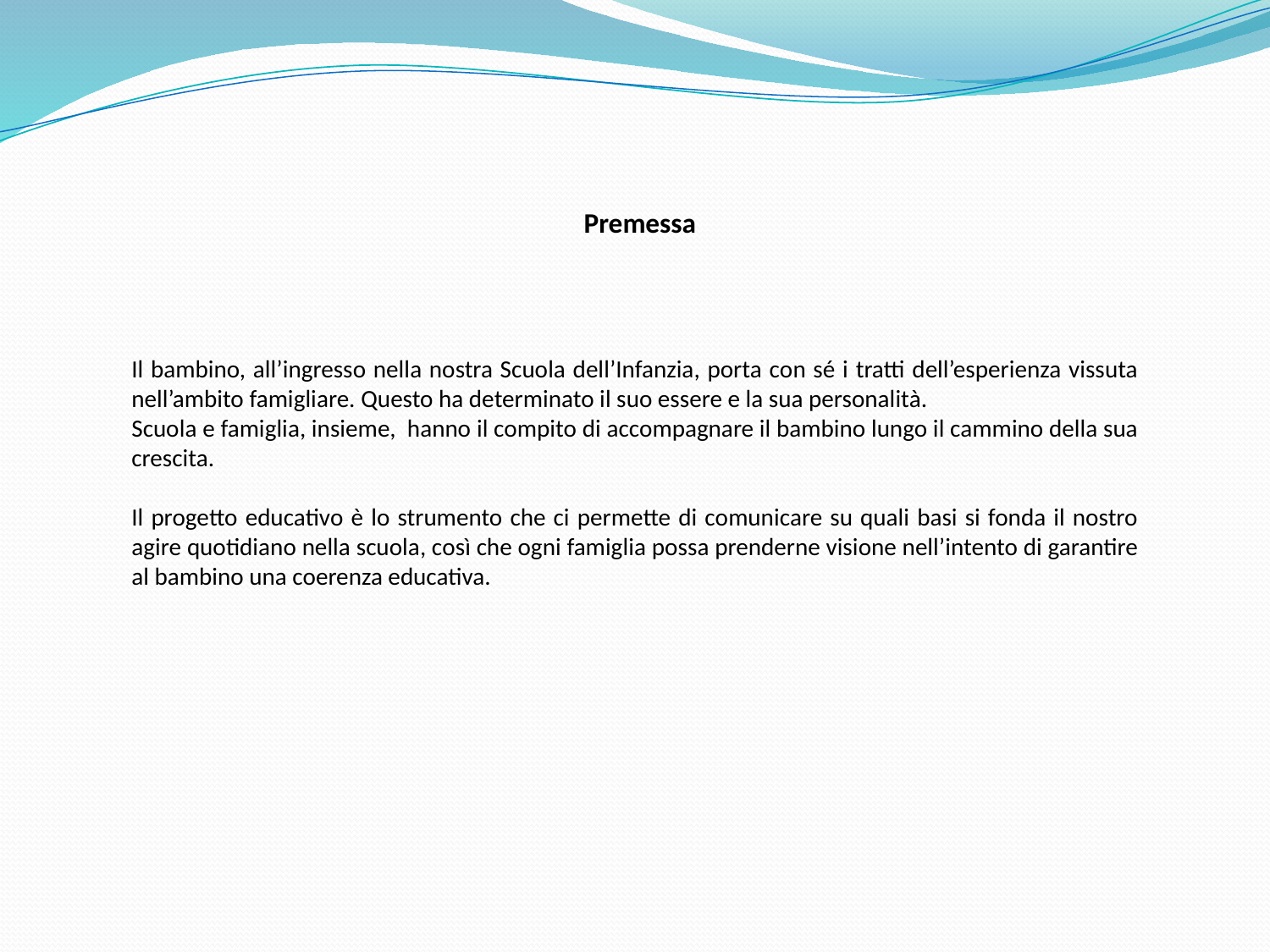

Premessa
Il bambino, all’ingresso nella nostra Scuola dell’Infanzia, porta con sé i tratti dell’esperienza vissuta nell’ambito famigliare. Questo ha determinato il suo essere e la sua personalità.
Scuola e famiglia, insieme,  hanno il compito di accompagnare il bambino lungo il cammino della sua crescita.

Il progetto educativo è lo strumento che ci permette di comunicare su quali basi si fonda il nostro agire quotidiano nella scuola, così che ogni famiglia possa prenderne visione nell’intento di garantire al bambino una coerenza educativa.